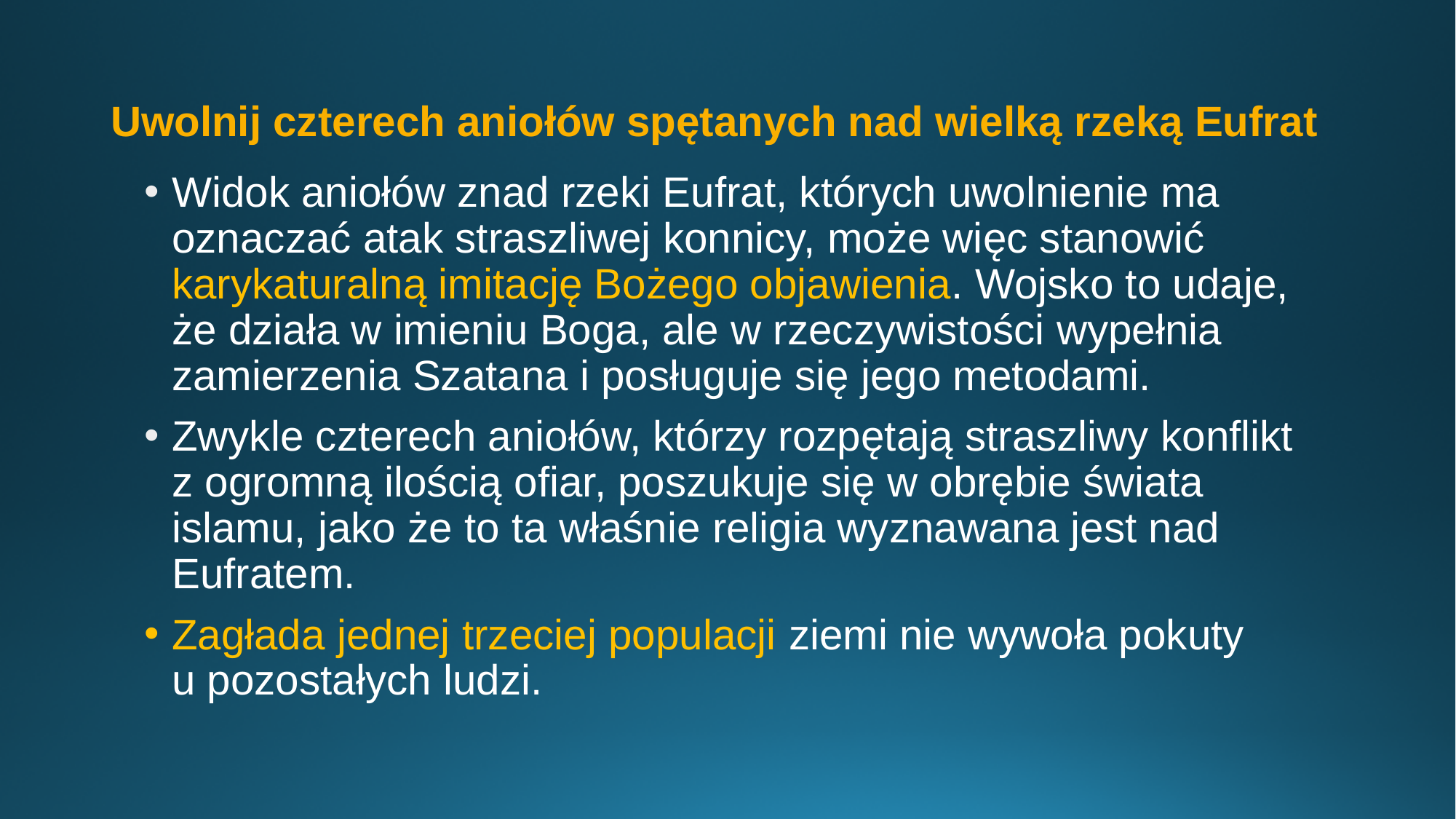

# Uwolnij czterech aniołów spętanych nad wielką rzeką Eufrat
Widok aniołów znad rzeki Eufrat, których uwolnienie ma oznaczać atak straszliwej konnicy, może więc stanowić karykaturalną imitację Bożego objawienia. Wojsko to udaje, że działa w imieniu Boga, ale w rzeczywistości wypełnia zamierzenia Szatana i posługuje się jego metodami.
Zwykle czterech aniołów, którzy rozpętają straszliwy konflikt z ogromną ilością ofiar, poszukuje się w obrębie świata islamu, jako że to ta właśnie religia wyznawana jest nad Eufratem.
Zagłada jednej trzeciej populacji ziemi nie wywoła pokuty u pozostałych ludzi.